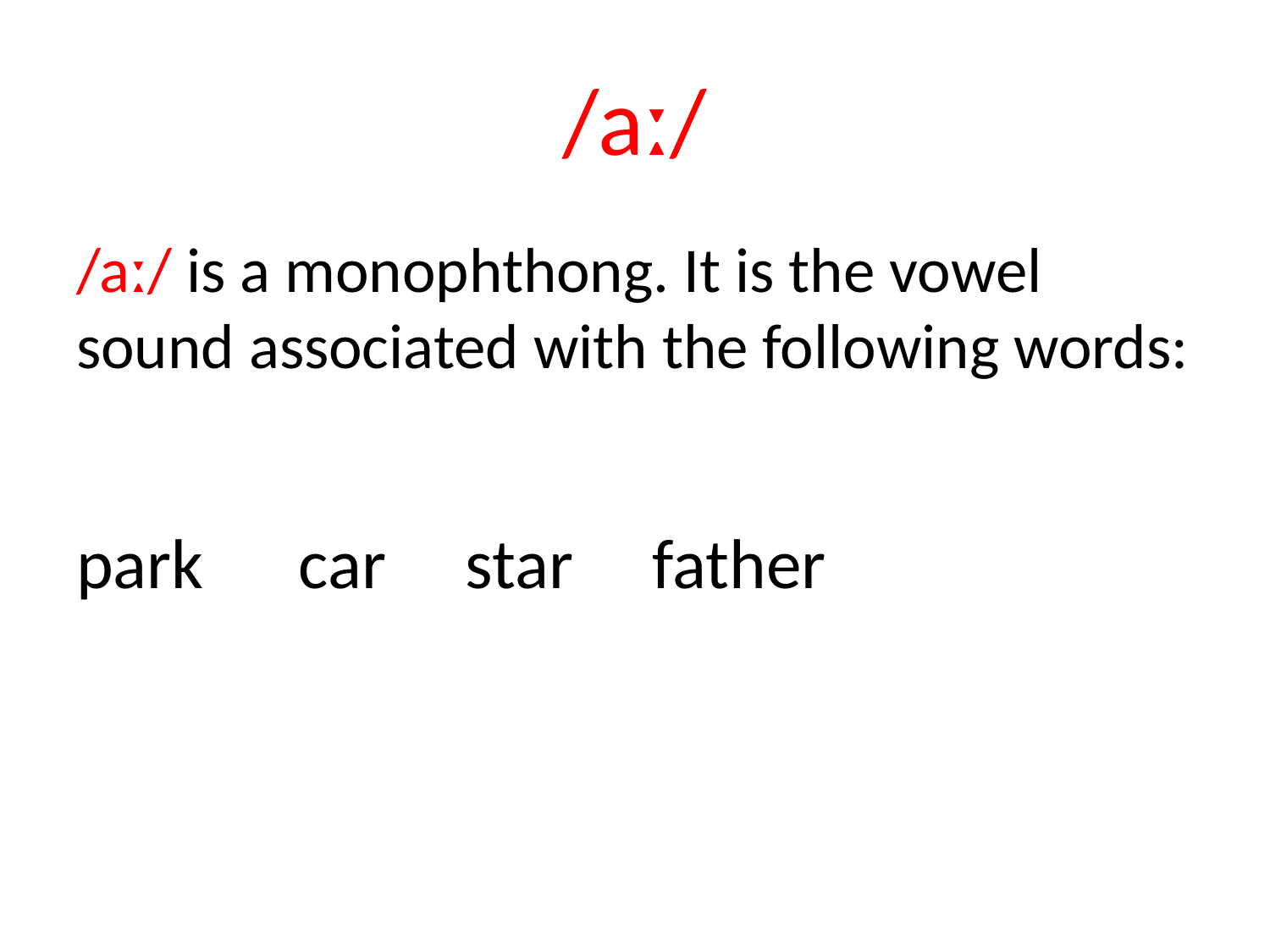

# /aː/
/aː/ is a monophthong. It is the vowel sound associated with the following words:

park      car     star     father